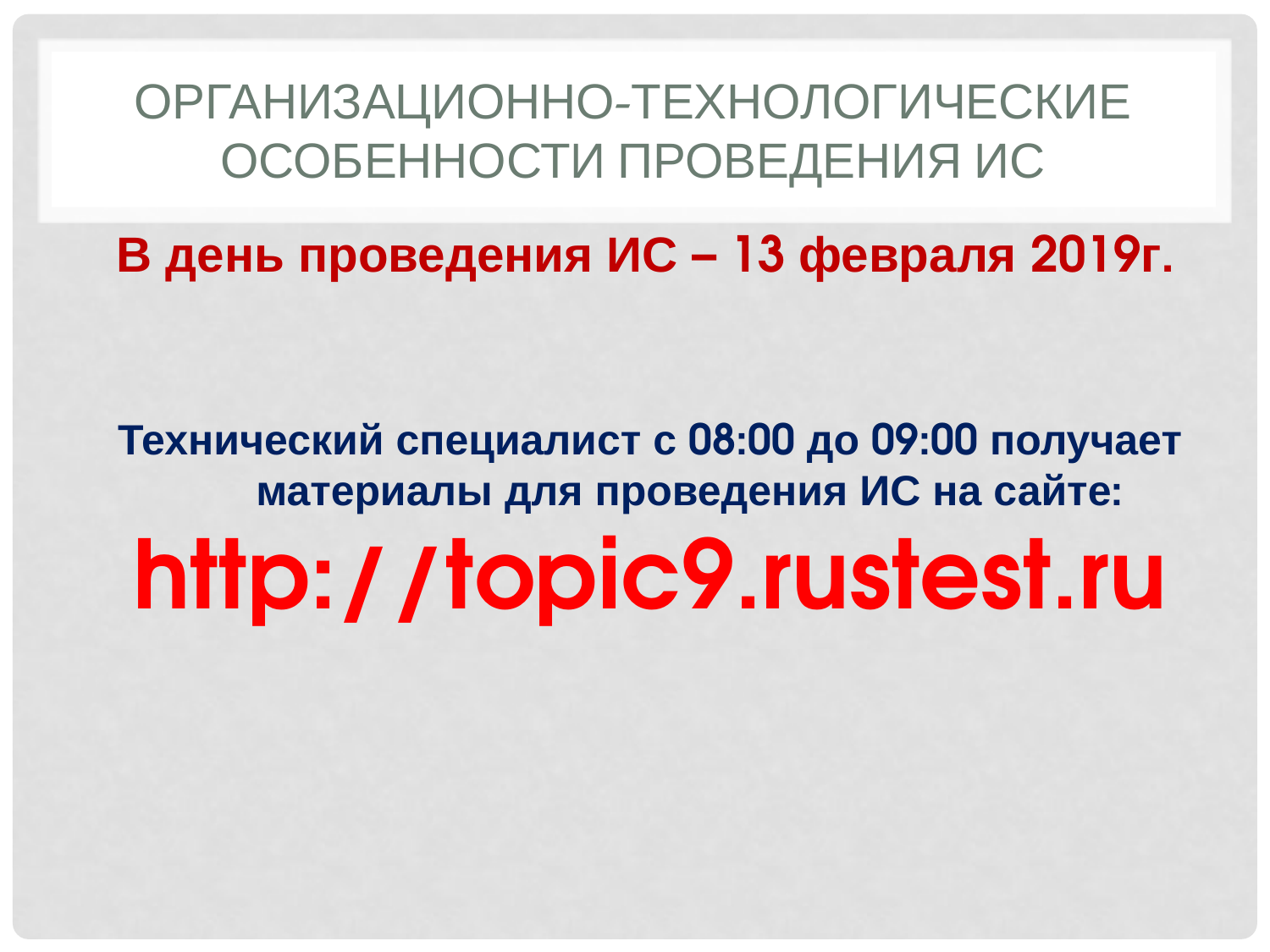

# Организационно-технологические особенности проведения ИС
В день проведения ИС – 13 февраля 2019г.

Технический специалист с 08:00 до 09:00 получает материалы для проведения ИС на сайте:
http://topic9.rustest.ru